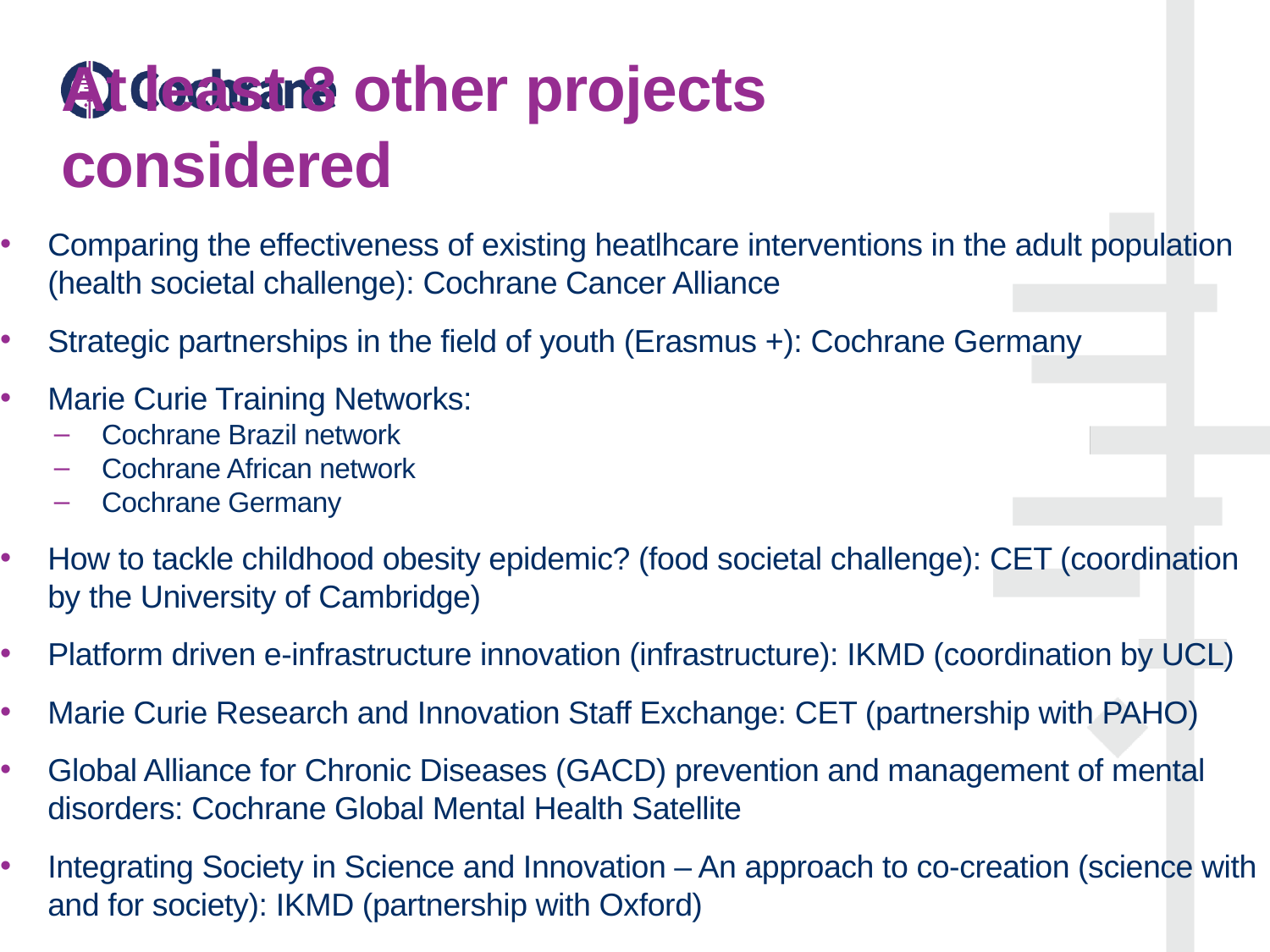

# At least 8 other projects considered
Comparing the effectiveness of existing heatlhcare interventions in the adult population (health societal challenge): Cochrane Cancer Alliance
Strategic partnerships in the field of youth (Erasmus +): Cochrane Germany
Marie Curie Training Networks:
Cochrane Brazil network
Cochrane African network
Cochrane Germany
How to tackle childhood obesity epidemic? (food societal challenge): CET (coordination by the University of Cambridge)
Platform driven e-infrastructure innovation (infrastructure): IKMD (coordination by UCL)
Marie Curie Research and Innovation Staff Exchange: CET (partnership with PAHO)
Global Alliance for Chronic Diseases (GACD) prevention and management of mental disorders: Cochrane Global Mental Health Satellite
Integrating Society in Science and Innovation – An approach to co-creation (science with and for society): IKMD (partnership with Oxford)